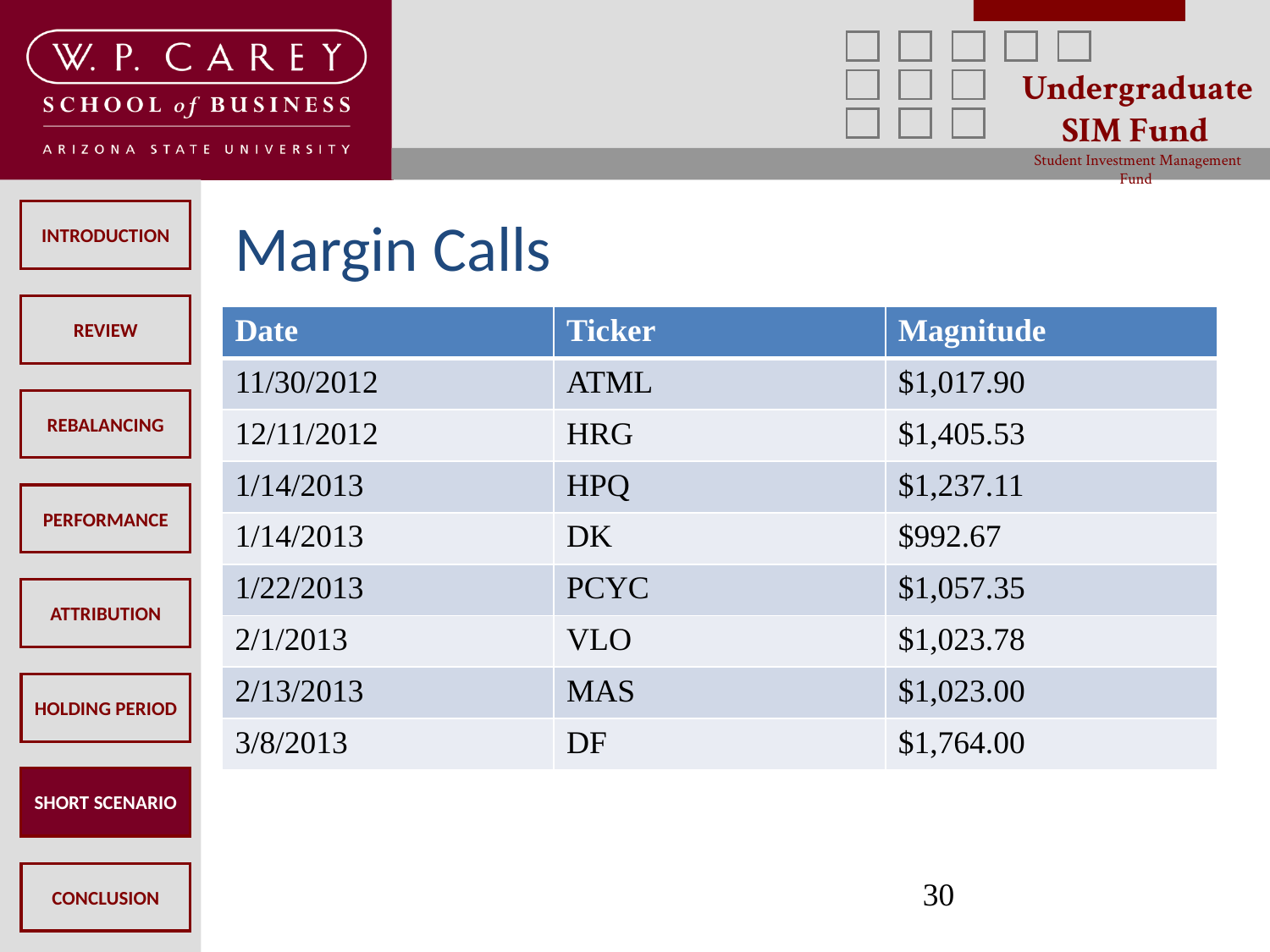

# Margin Calls
| Date | Ticker | Magnitude |
| --- | --- | --- |
| 11/30/2012 | ATML | $1,017.90 |
| 12/11/2012 | HRG | $1,405.53 |
| 1/14/2013 | HPQ | $1,237.11 |
| 1/14/2013 | DK | $992.67 |
| 1/22/2013 | PCYC | $1,057.35 |
| 2/1/2013 | VLO | $1,023.78 |
| 2/13/2013 | MAS | $1,023.00 |
| 3/8/2013 | DF | $1,764.00 |
SHORT SCENARIO
30